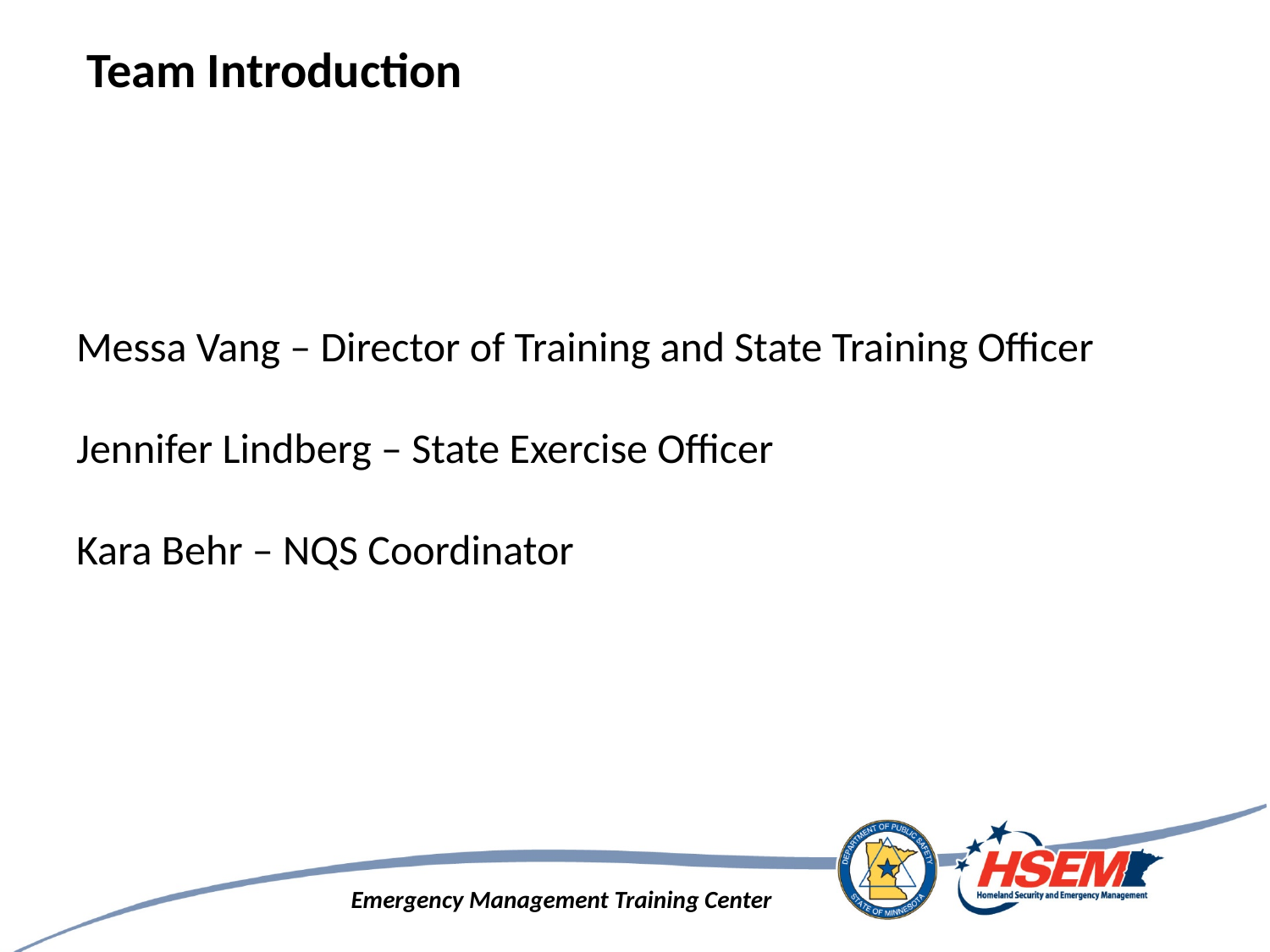

Team Introduction
Messa Vang – Director of Training and State Training Officer

Jennifer Lindberg – State Exercise Officer

Kara Behr – NQS Coordinator